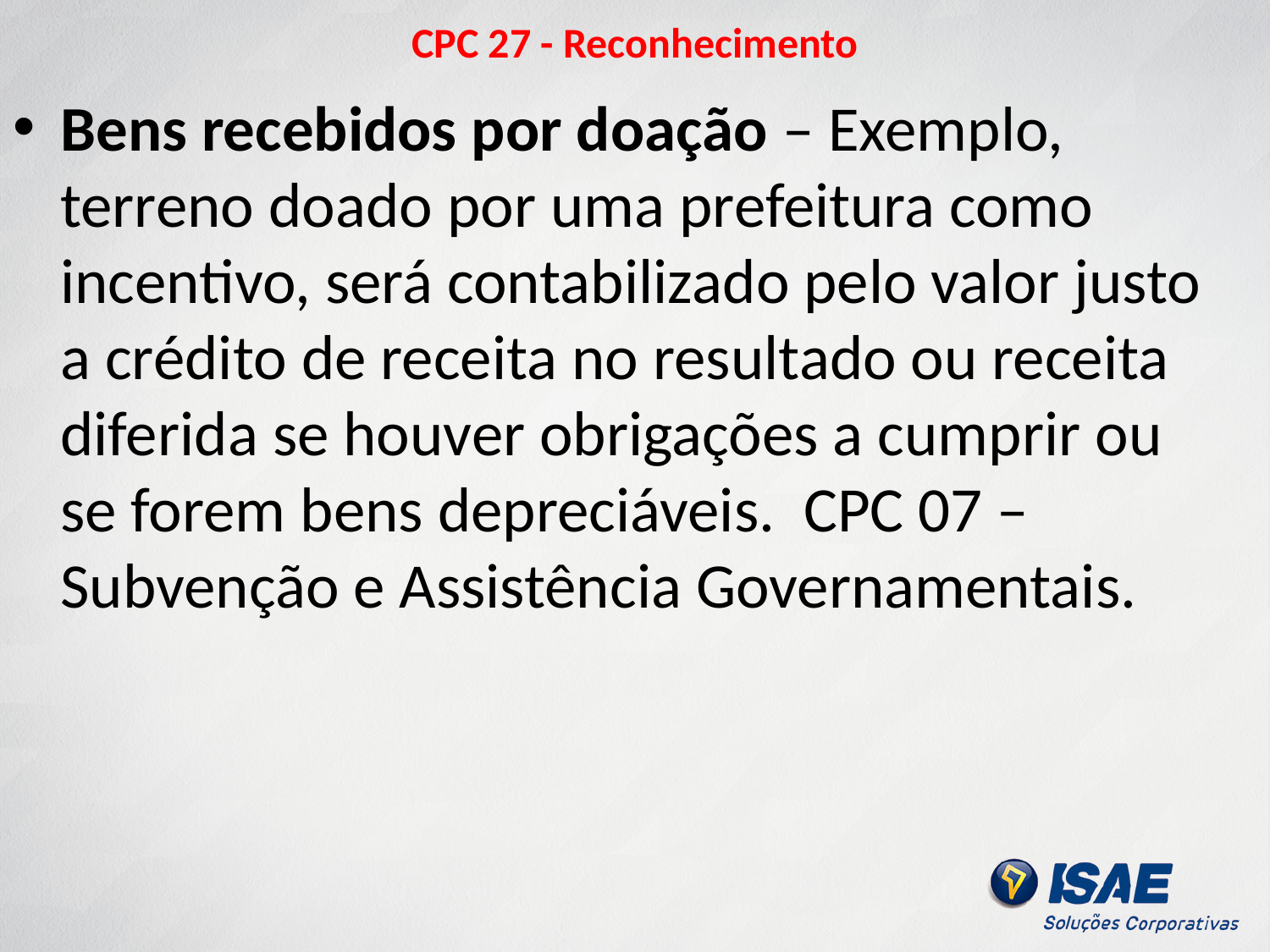

# CPC 27 - Reconhecimento
Bens recebidos por doação – Exemplo, terreno doado por uma prefeitura como incentivo, será contabilizado pelo valor justo a crédito de receita no resultado ou receita diferida se houver obrigações a cumprir ou se forem bens depreciáveis.  CPC 07 – Subvenção e Assistência Governamentais.